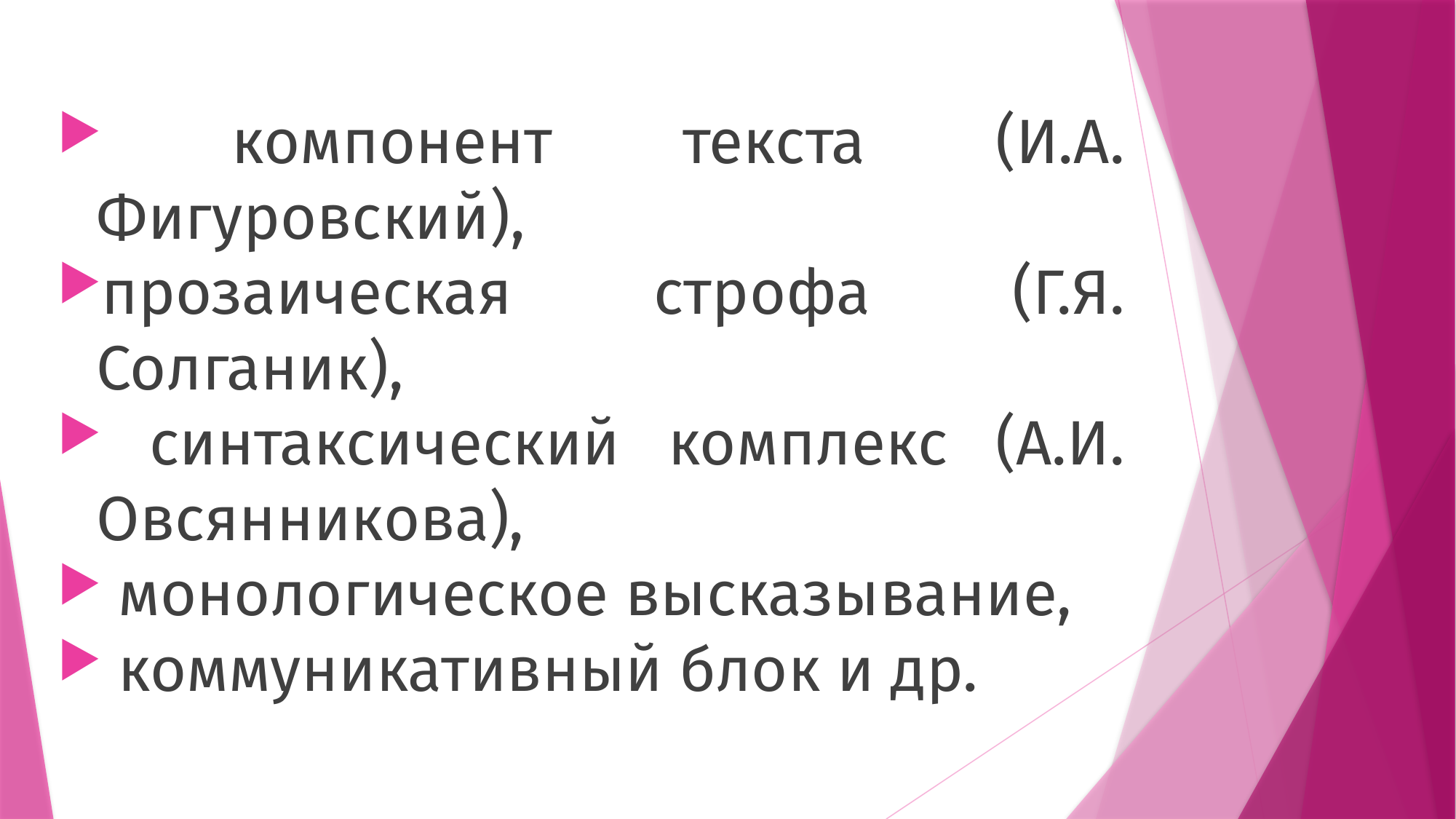

компонент текста (И.А. Фигуровский),
прозаическая строфа (Г.Я. Солганик),
 синтаксический комплекс (А.И. Овсянникова),
 монологическое высказывание,
 коммуникативный блок и др.